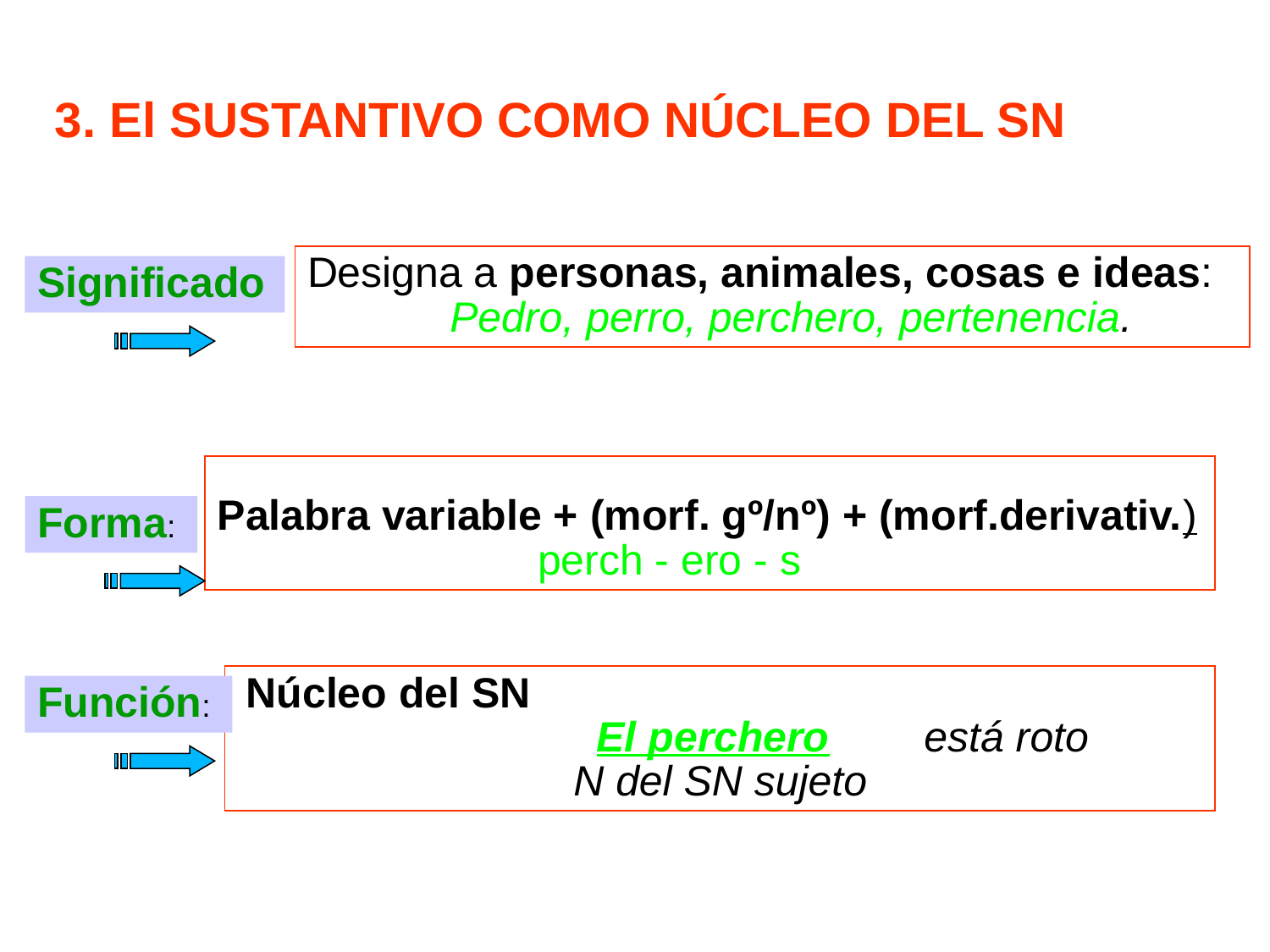

# 3. El SUSTANTIVO COMO NÚCLEO DEL SN

Designa a personas, animales, cosas e ideas:
            Pedro, perro, perchero, pertenencia.
Significado

Palabra variable + (morf. gº/nº) + (morf.derivativ.)
                           perch - ero - s
Forma:

 Núcleo del SN
	                   El perchero        está roto
                       N del SN sujeto
Función: